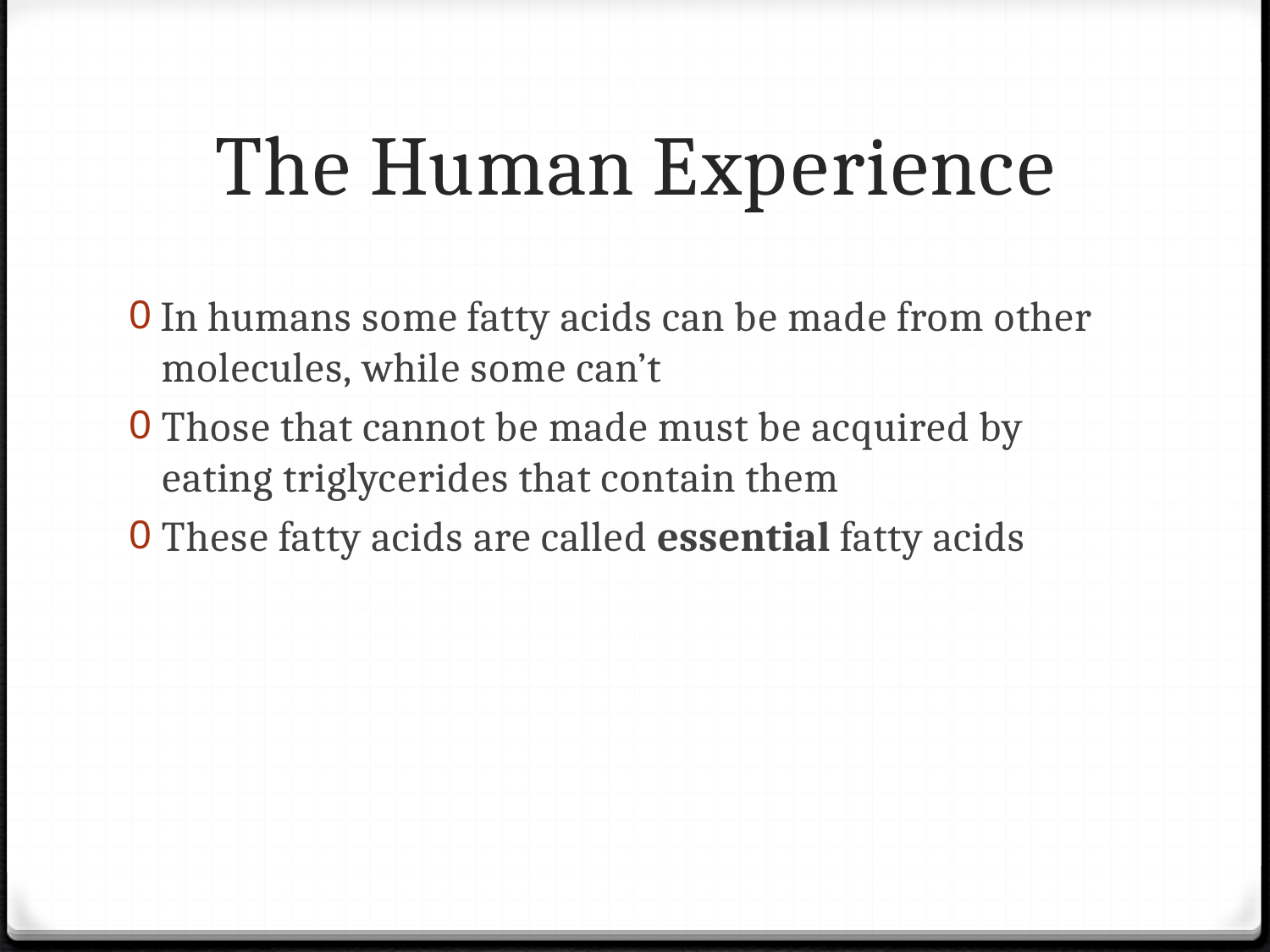

# The Human Experience
In humans some fatty acids can be made from other molecules, while some can’t
Those that cannot be made must be acquired by eating triglycerides that contain them
These fatty acids are called essential fatty acids